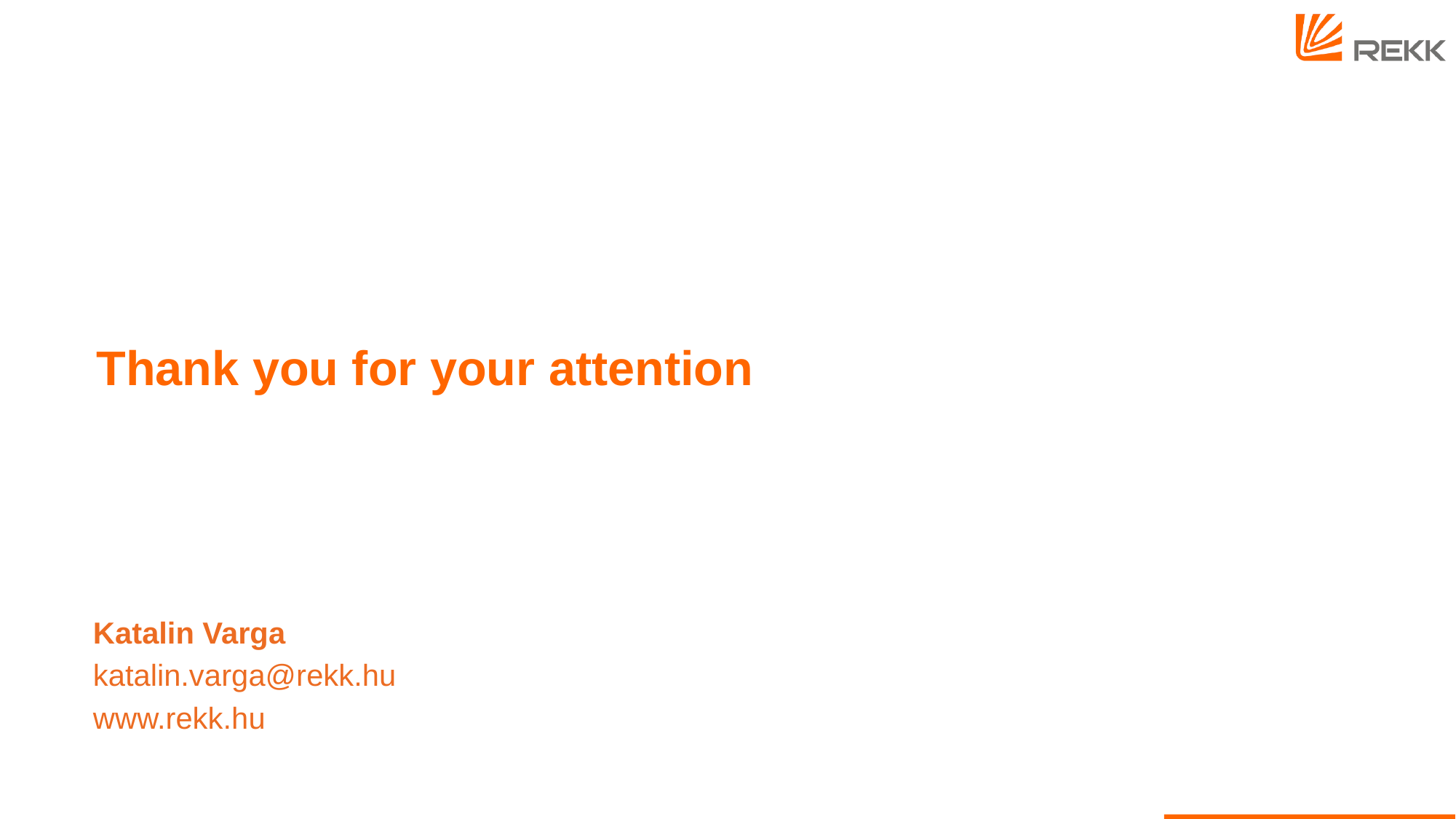

# Thank you for your attention
Katalin Varga
katalin.varga@rekk.hu
www.rekk.hu